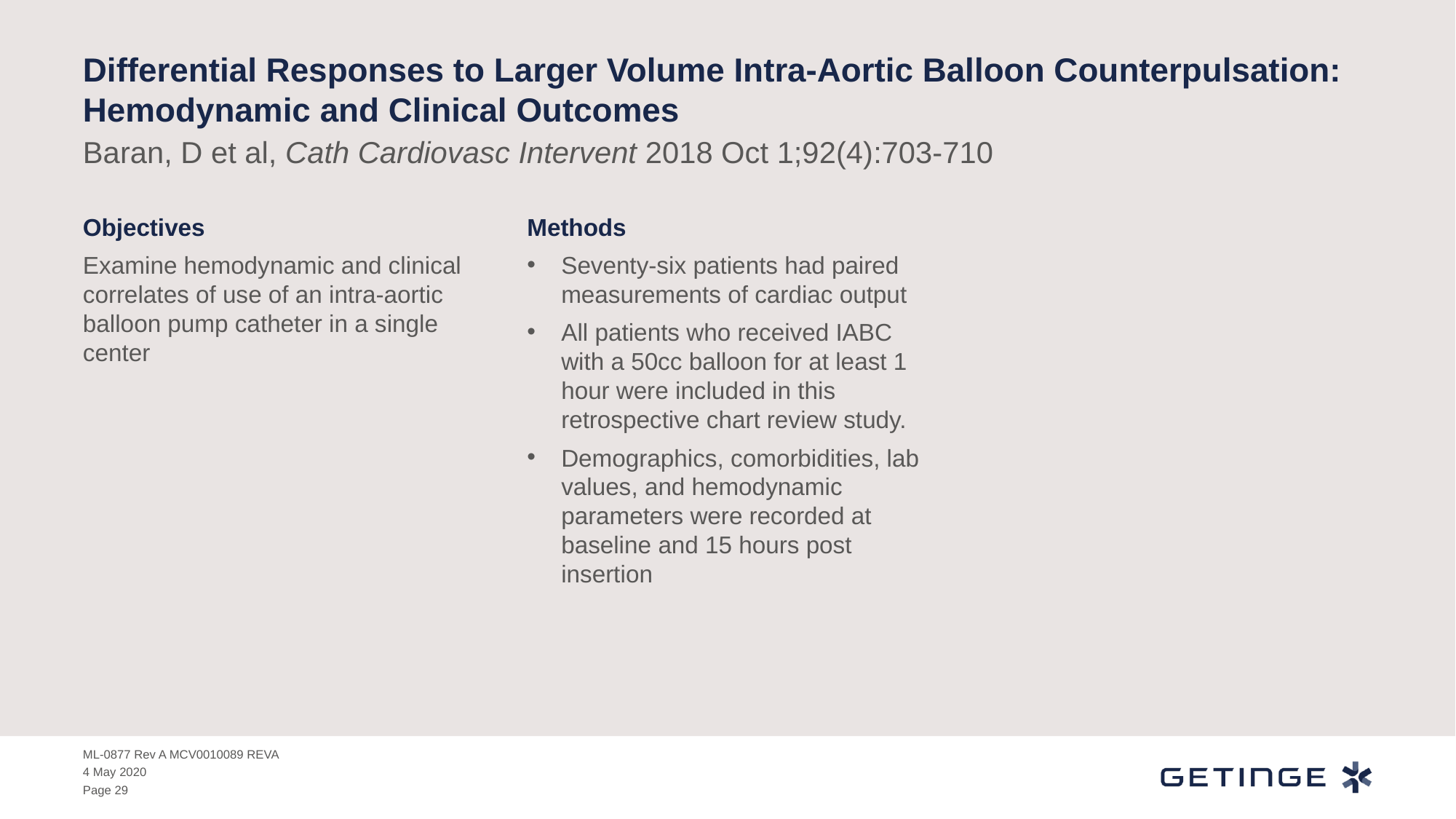

# Differential Responses to Larger Volume Intra-Aortic Balloon Counterpulsation: Hemodynamic and Clinical Outcomes
Baran, D et al, Cath Cardiovasc Intervent 2018 Oct 1;92(4):703-710

Methods

Objectives
Examine hemodynamic and clinical correlates of use of an intra-aortic balloon pump catheter in a single center
Seventy-six patients had paired measurements of cardiac output
All patients who received IABC with a 50cc balloon for at least 1 hour were included in this retrospective chart review study.
Demographics, comorbidities, lab values, and hemodynamic parameters were recorded at baseline and 15 hours post insertion

ML-0877 Rev A MCV0010089 REVA
4 May 2020
Page 29